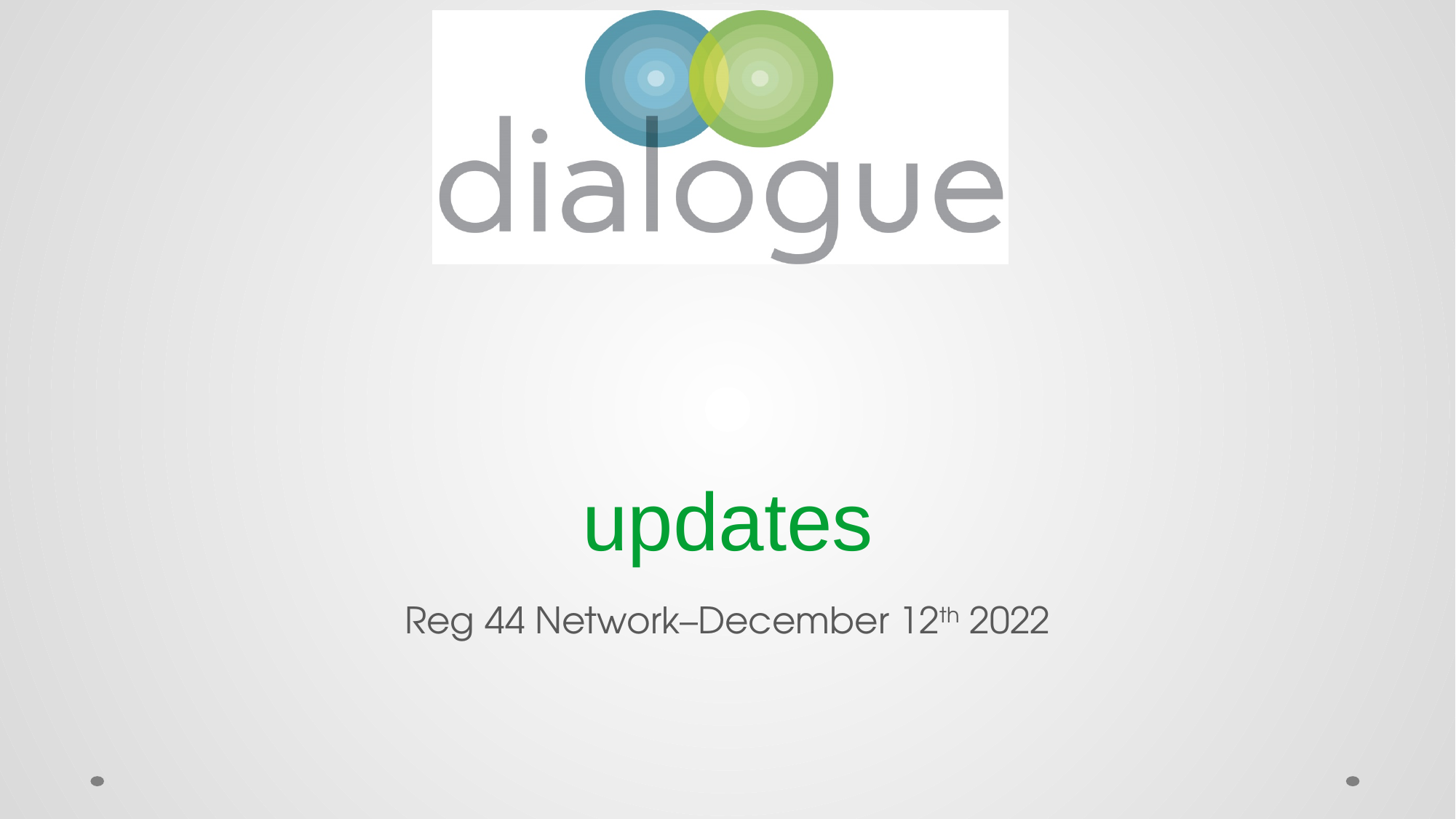

# updates
Reg 44 Network–December 12th 2022